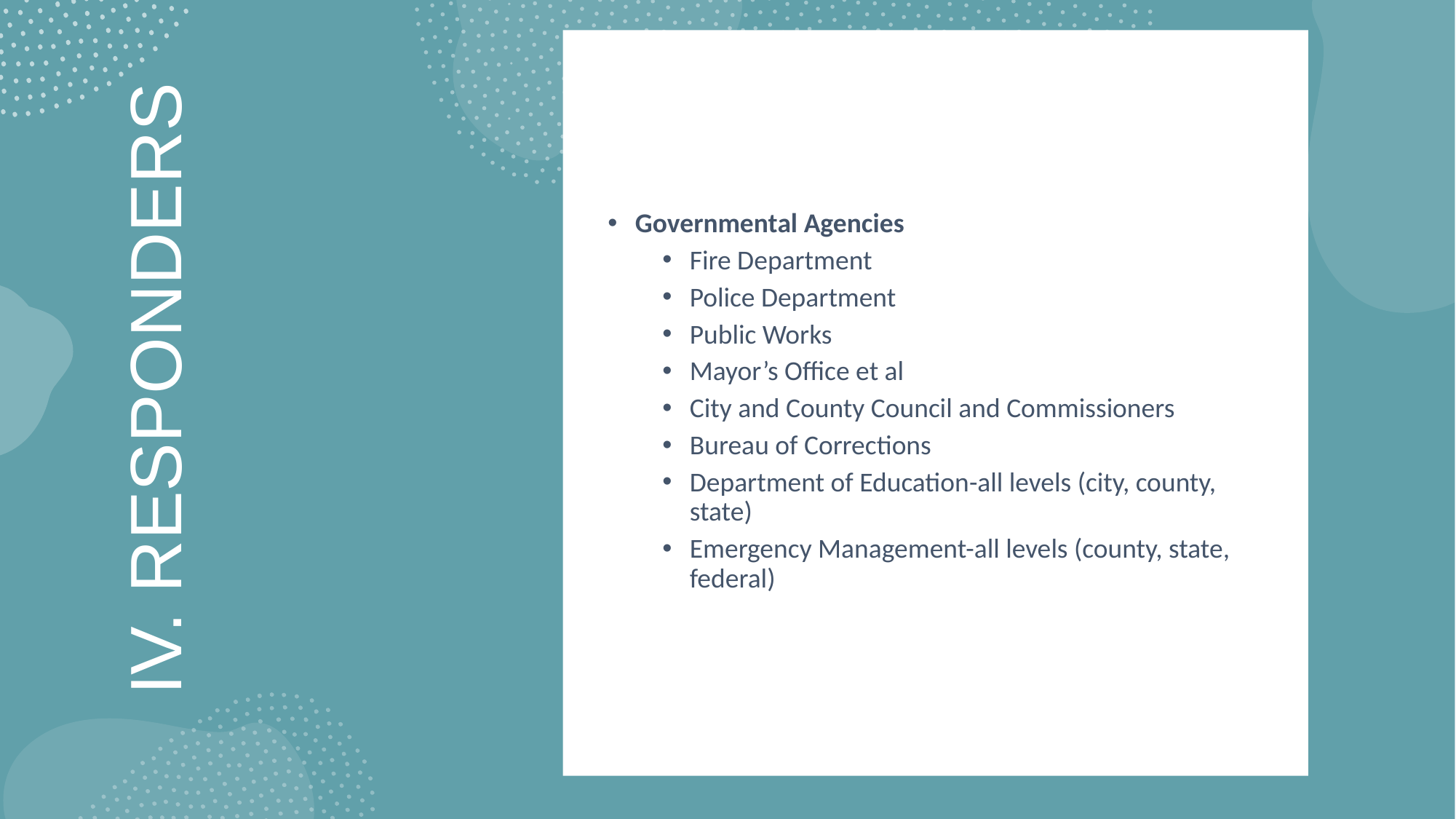

Governmental Agencies
Fire Department
Police Department
Public Works
Mayor’s Office et al
City and County Council and Commissioners
Bureau of Corrections
Department of Education-all levels (city, county, state)
Emergency Management-all levels (county, state, federal)
# IV. RESPONDERS